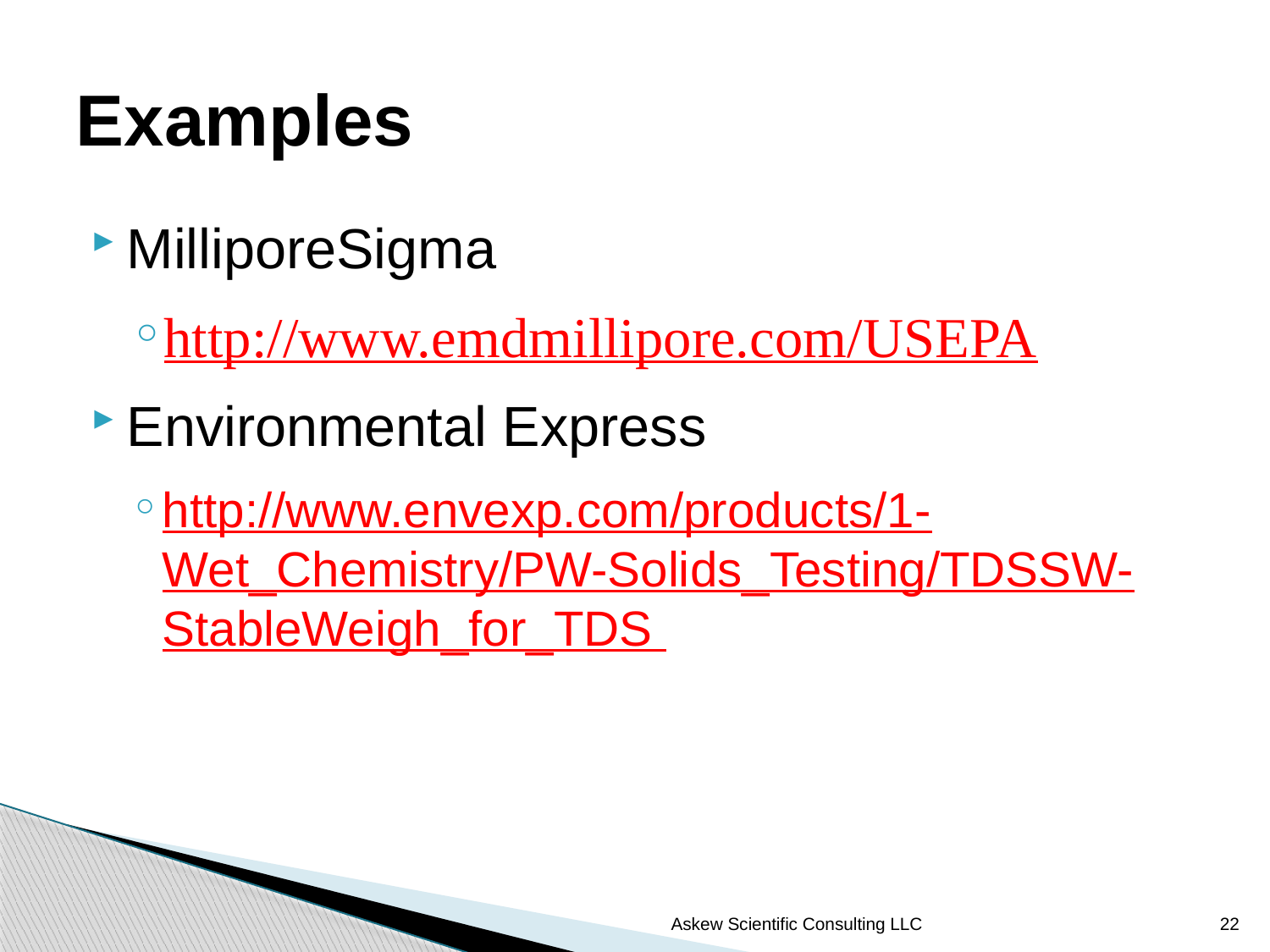

# Examples
MilliporeSigma
http://www.emdmillipore.com/USEPA
Environmental Express
http://www.envexp.com/products/1-Wet_Chemistry/PW-Solids_Testing/TDSSW-StableWeigh_for_TDS

Askew Scientific Consulting LLC
22